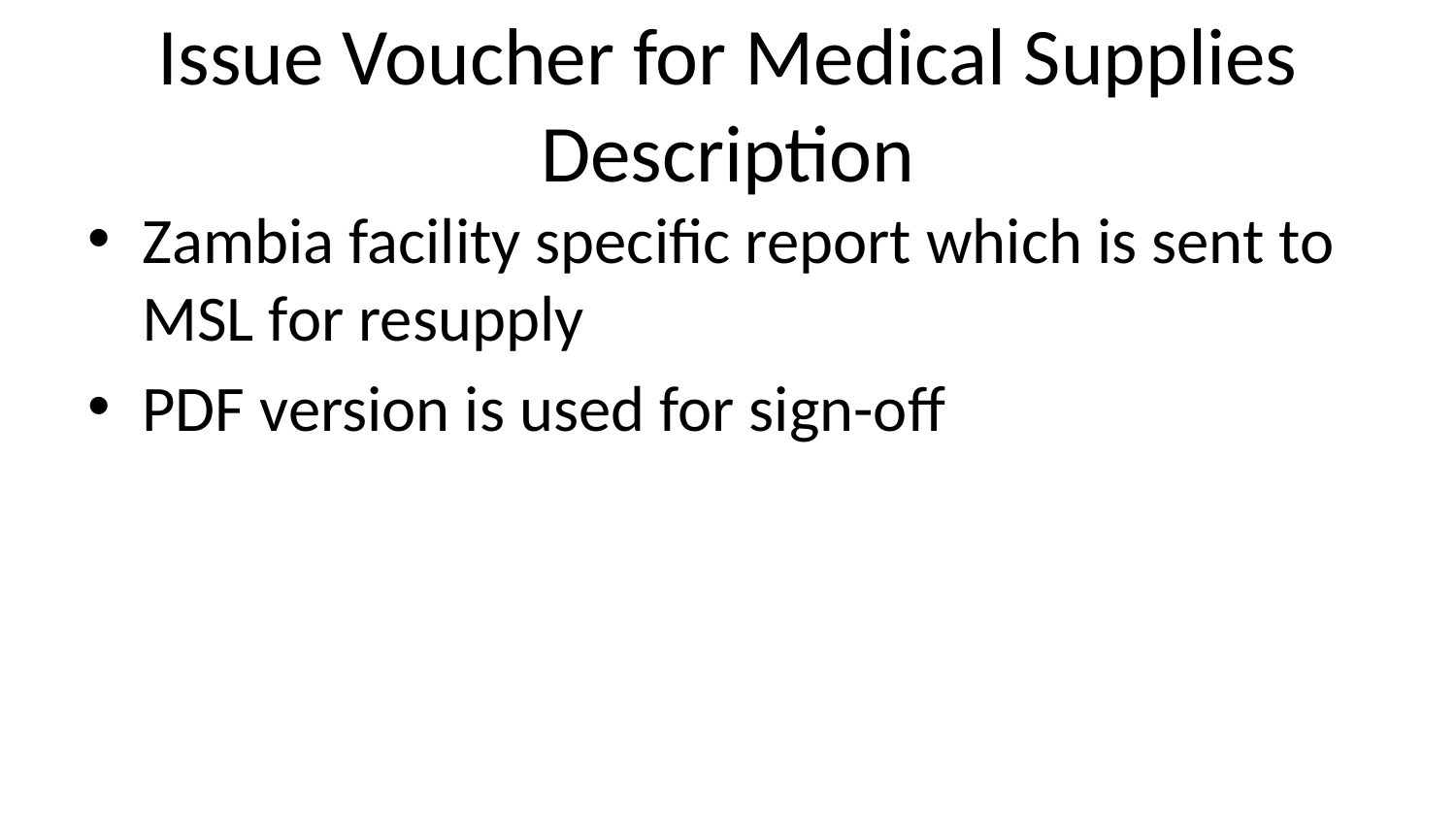

# Issue Voucher for Medical Supplies Description
Zambia facility specific report which is sent to MSL for resupply
PDF version is used for sign-off